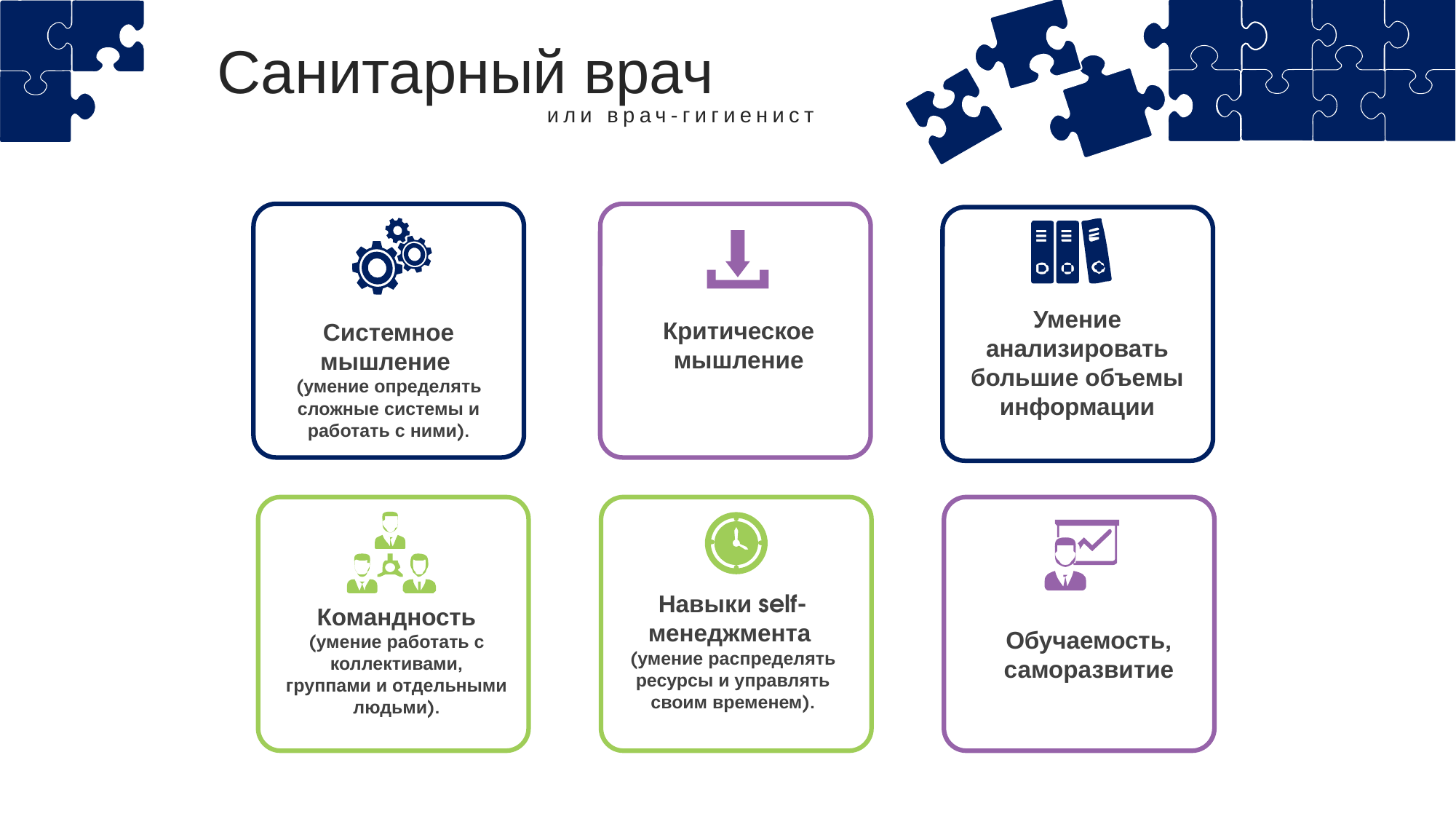

Санитарный врач
или врач-гигиенист

Умение анализировать большие объемы
информации
Критическое мышление
Системное мышление
(умение определять сложные системы и работать с ними).

Навыки self-менеджмента
(умение распределять ресурсы и управлять своим временем).

Командность (умение работать с коллективами, группами и отдельными людьми).

Обучаемость, саморазвитие